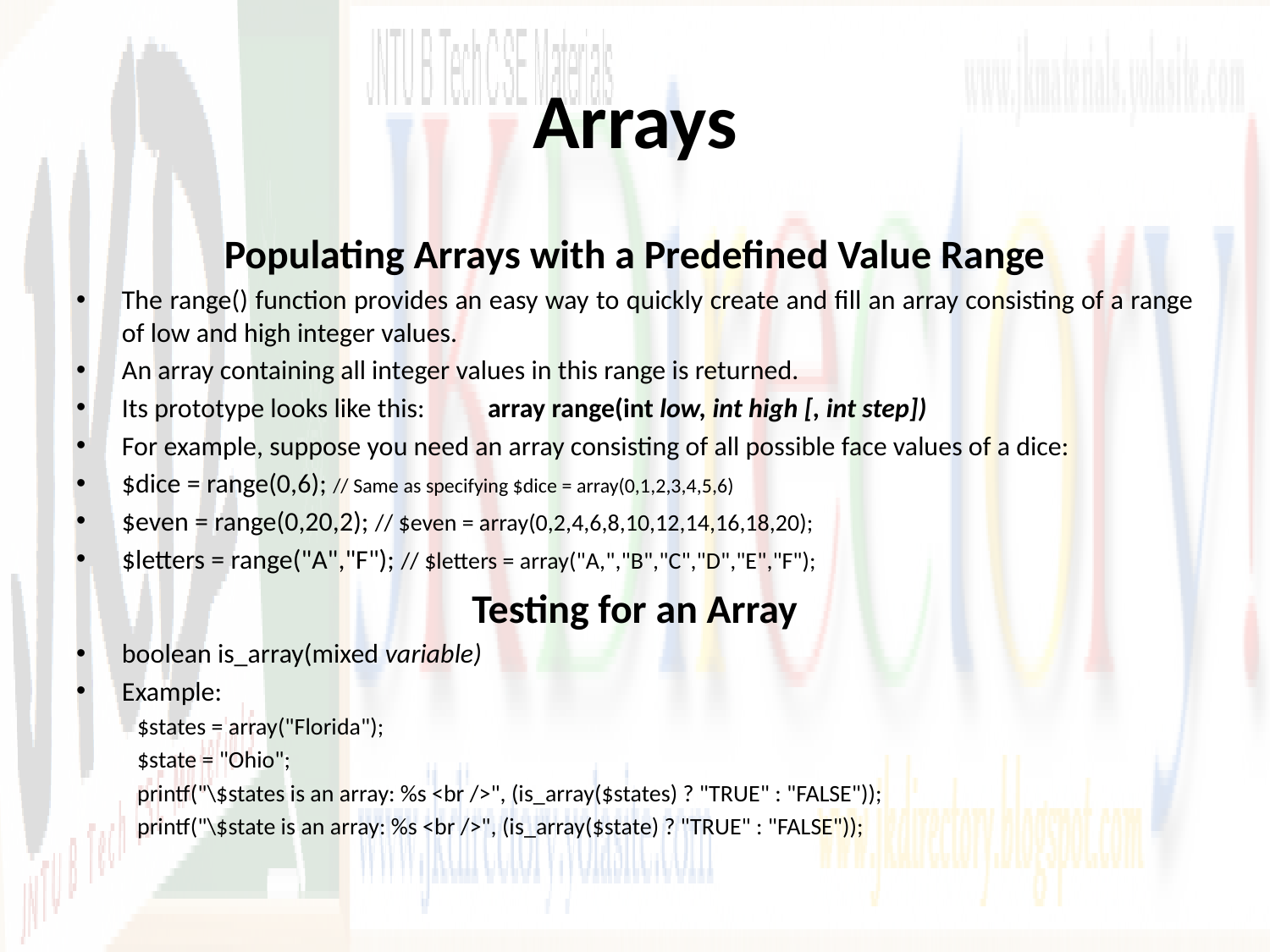

# Arrays
Populating Arrays with a Predefined Value Range
The range() function provides an easy way to quickly create and fill an array consisting of a range of low and high integer values.
An array containing all integer values in this range is returned.
Its prototype looks like this:	array range(int low, int high [, int step])
For example, suppose you need an array consisting of all possible face values of a dice:
$dice = range(0,6); // Same as specifying $dice = array(0,1,2,3,4,5,6)
$even = range(0,20,2); // $even = array(0,2,4,6,8,10,12,14,16,18,20);
$letters = range("A","F"); // $letters = array("A,","B","C","D","E","F");
Testing for an Array
boolean is_array(mixed variable)
Example:
$states = array("Florida");
$state = "Ohio";
printf("\$states is an array: %s <br />", (is_array($states) ? "TRUE" : "FALSE"));
printf("\$state is an array: %s <br />", (is_array($state) ? "TRUE" : "FALSE"));